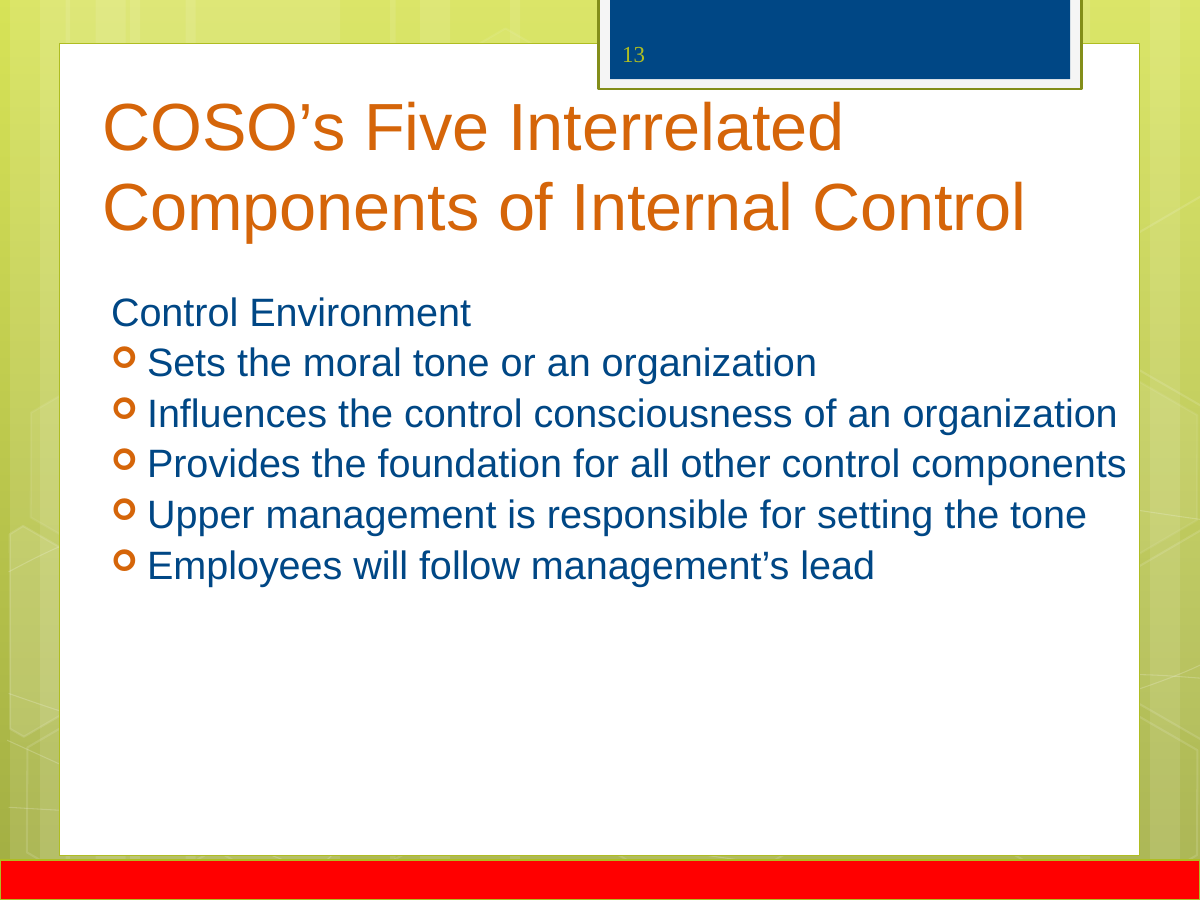

# COSO’s Five Interrelated Components of Internal Control
13

Control Environment
Sets the moral tone or an organization
Influences the control consciousness of an organization
Provides the foundation for all other control components
Upper management is responsible for setting the tone
Employees will follow management’s lead